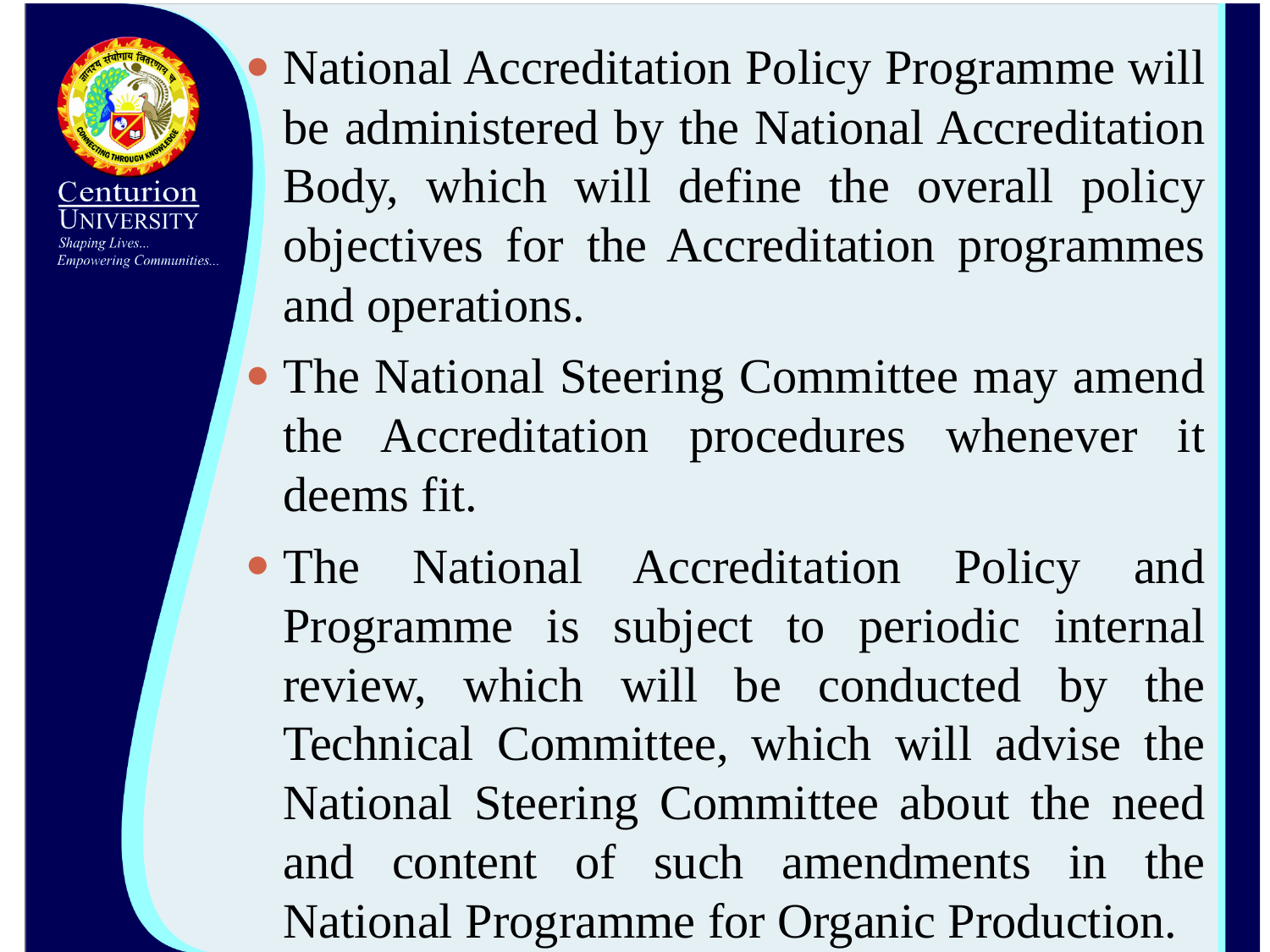

National Accreditation Policy Programme will be administered by the National Accreditation Body, which will define the overall policy objectives for the Accreditation programmes and operations.
The National Steering Committee may amend the Accreditation procedures whenever it deems fit.
The National Accreditation Policy and Programme is subject to periodic internal review, which will be conducted by the Technical Committee, which will advise the National Steering Committee about the need and content of such amendments in the National Programme for Organic Production.